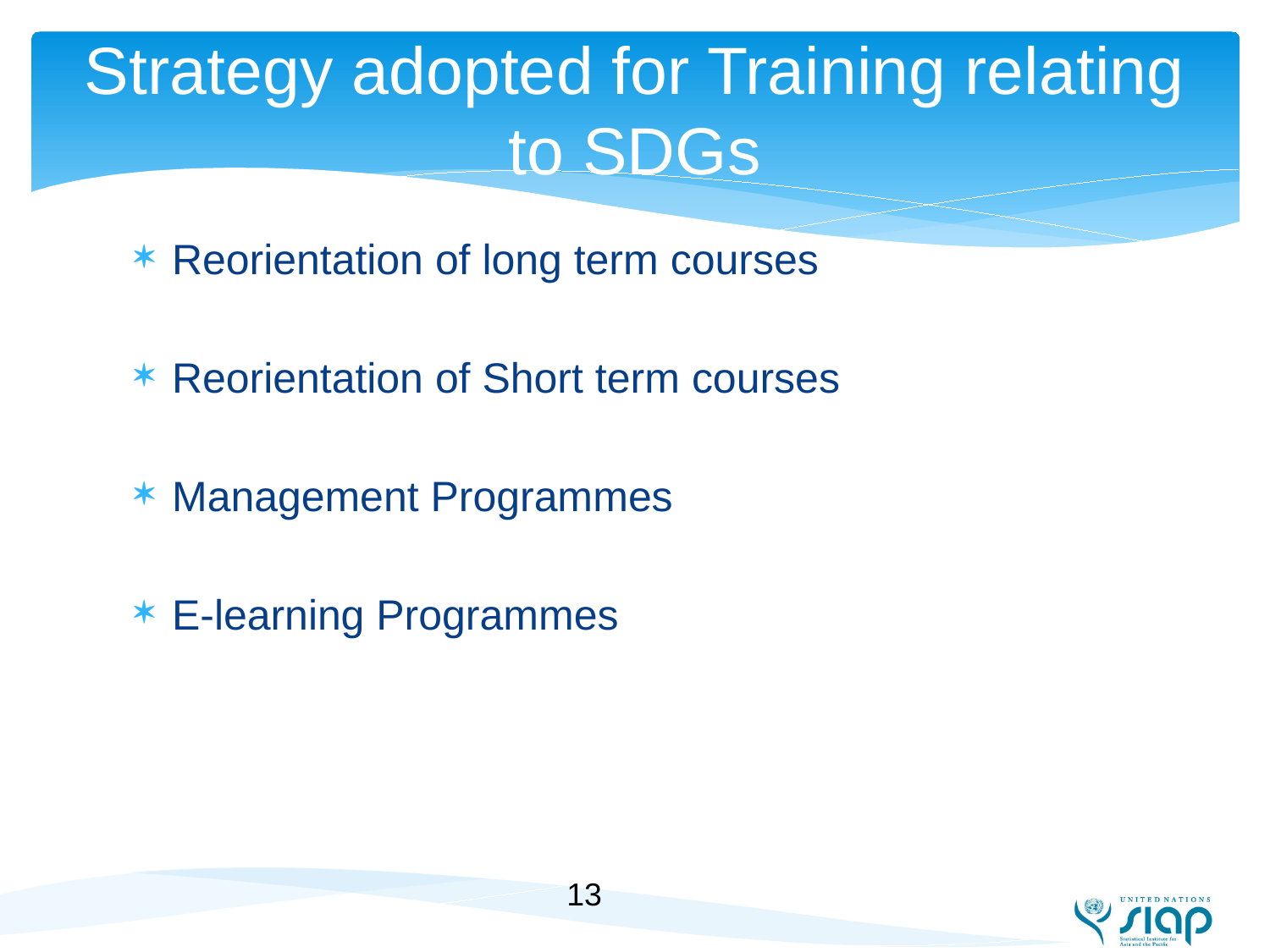

# Strategy adopted for Training relating to SDGs
Reorientation of long term courses

Reorientation of Short term courses

Management Programmes

E-learning Programmes

13